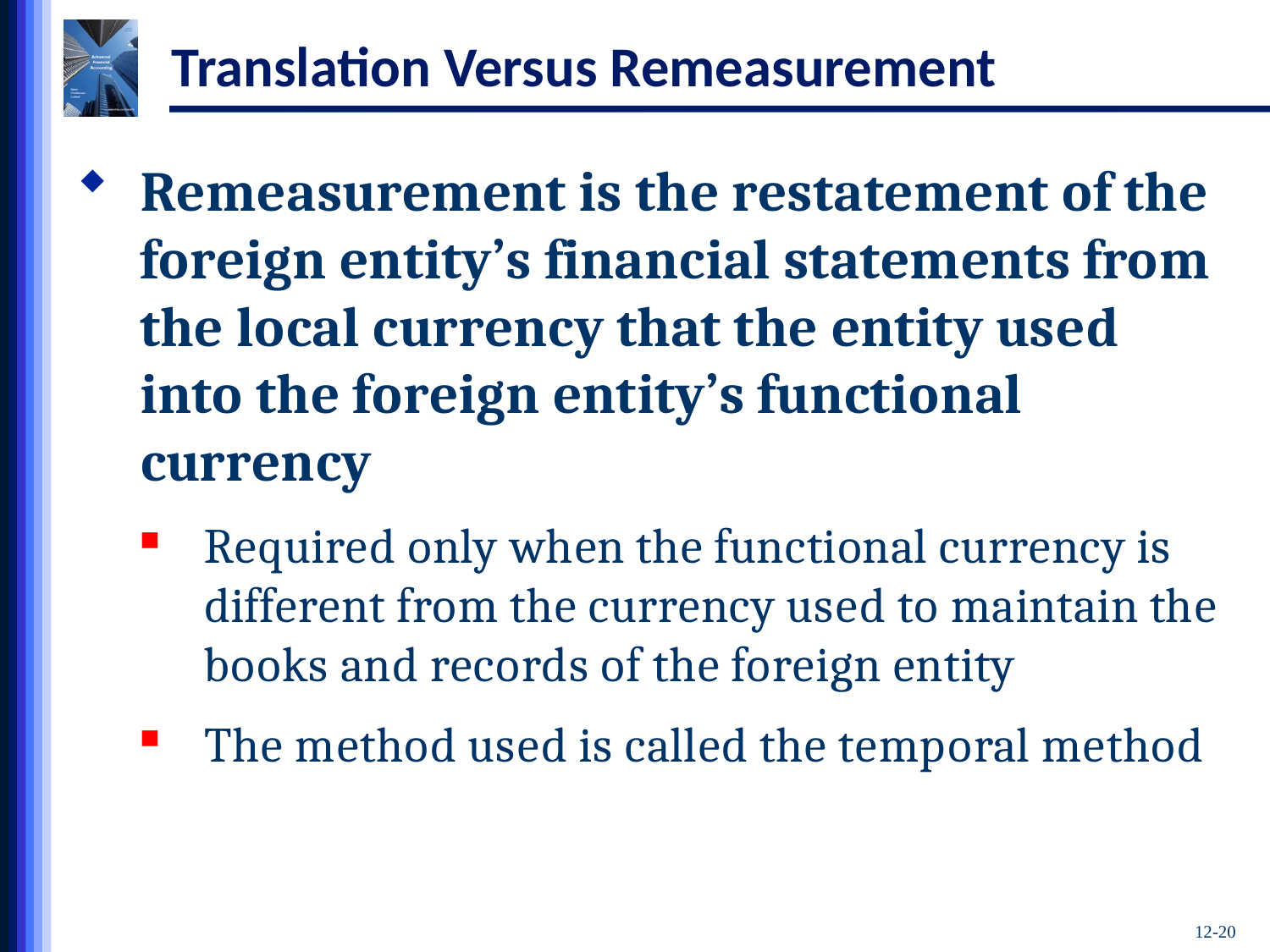

# Translation Versus Remeasurement
Remeasurement is the restatement of the foreign entity’s financial statements from the local currency that the entity used into the foreign entity’s functional currency
Required only when the functional currency is different from the currency used to maintain the books and records of the foreign entity
The method used is called the temporal method
12-20